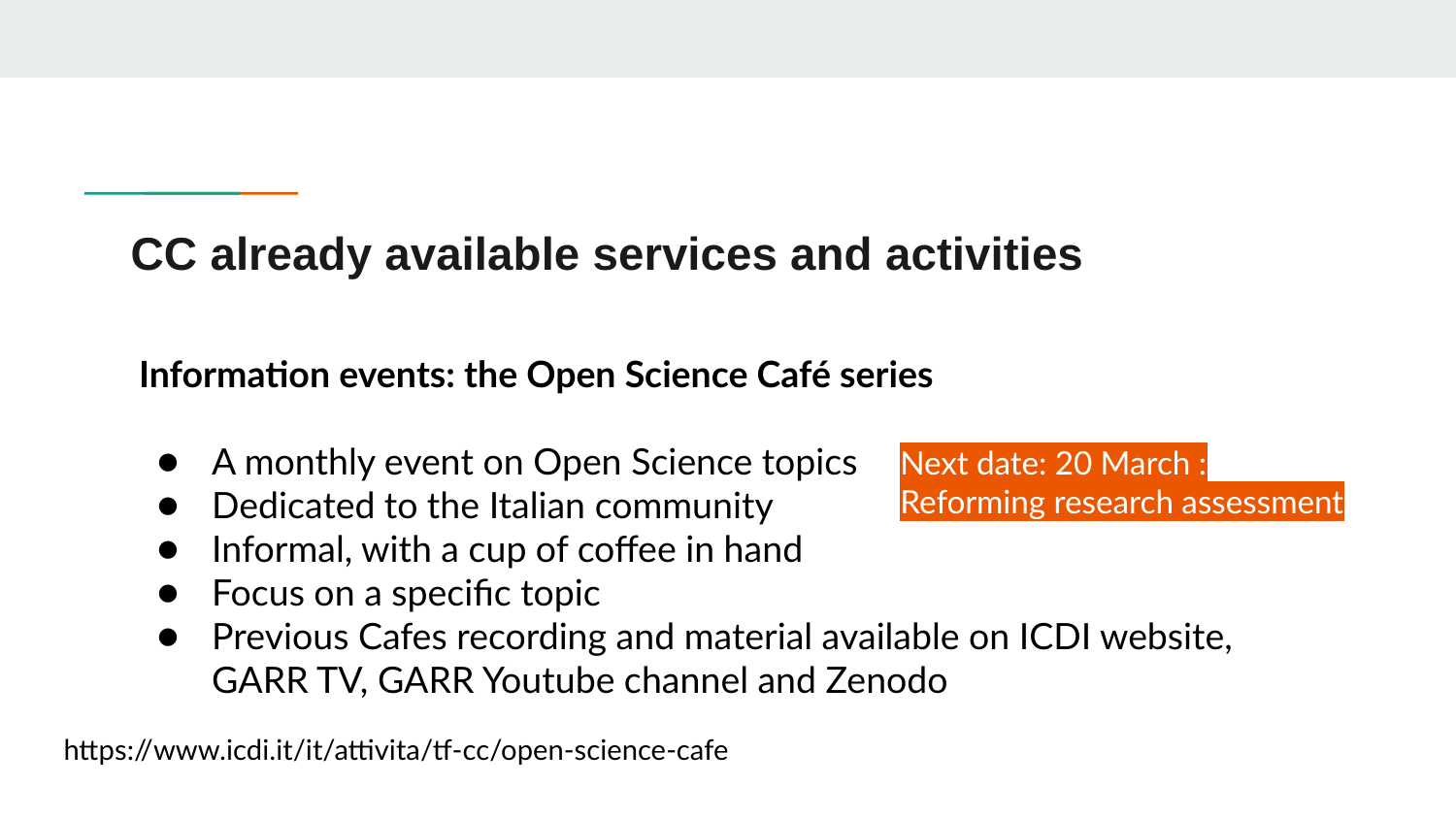

# CC already available services and activities

Information events: the Open Science Café series

A monthly event on Open Science topics
Dedicated to the Italian community
Informal, with a cup of coffee in hand
Focus on a specific topic
Previous Cafes recording and material available on ICDI website, GARR TV, GARR Youtube channel and Zenodo

Next date: 20 March :
Reforming research assessment

https://www.icdi.it/it/attivita/tf-cc/open-science-cafe